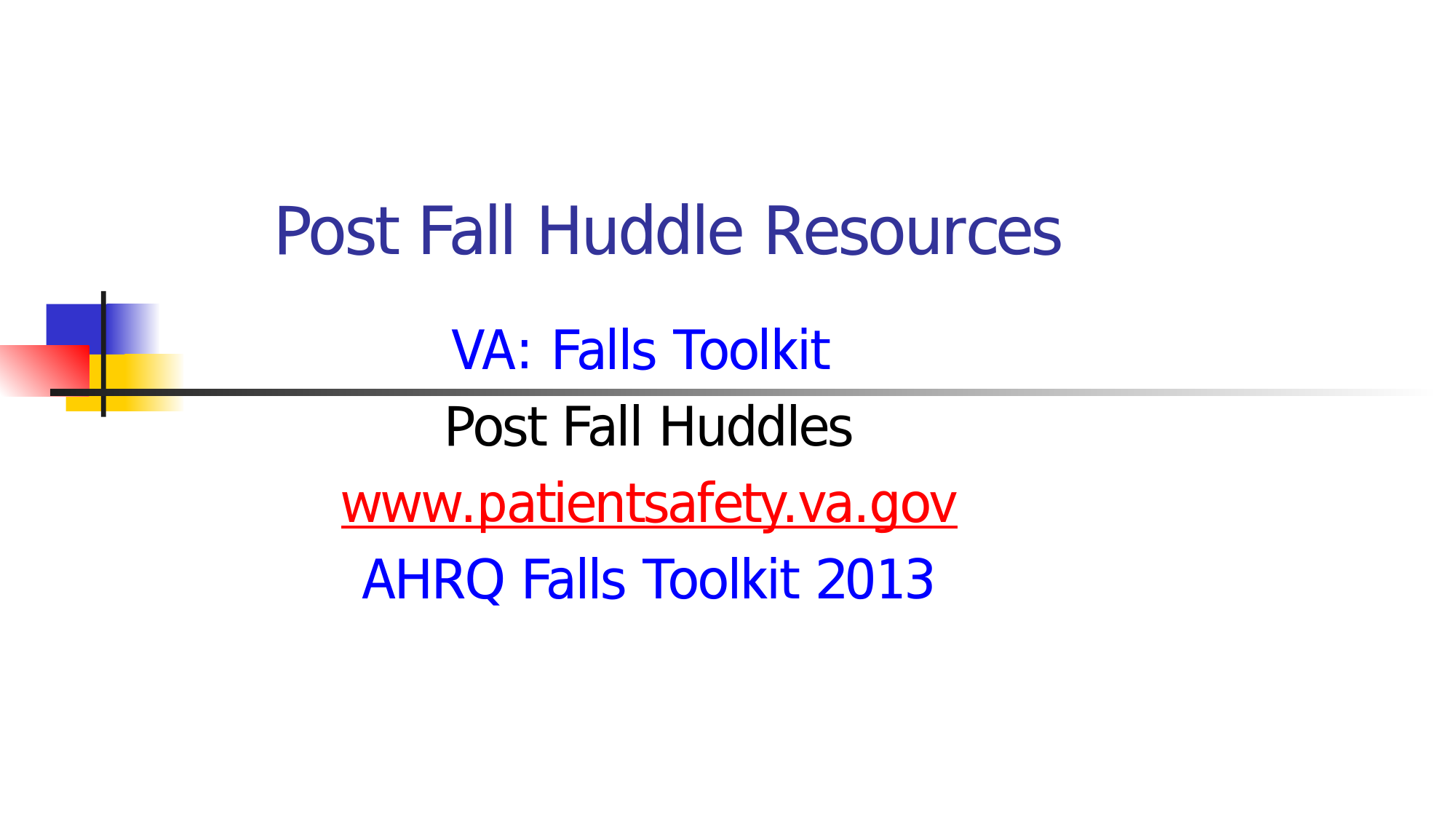

# Post Fall Huddle Resources
VA: Falls Toolkit
Post Fall Huddles
www.patientsafety.va.gov
AHRQ Falls Toolkit 2013